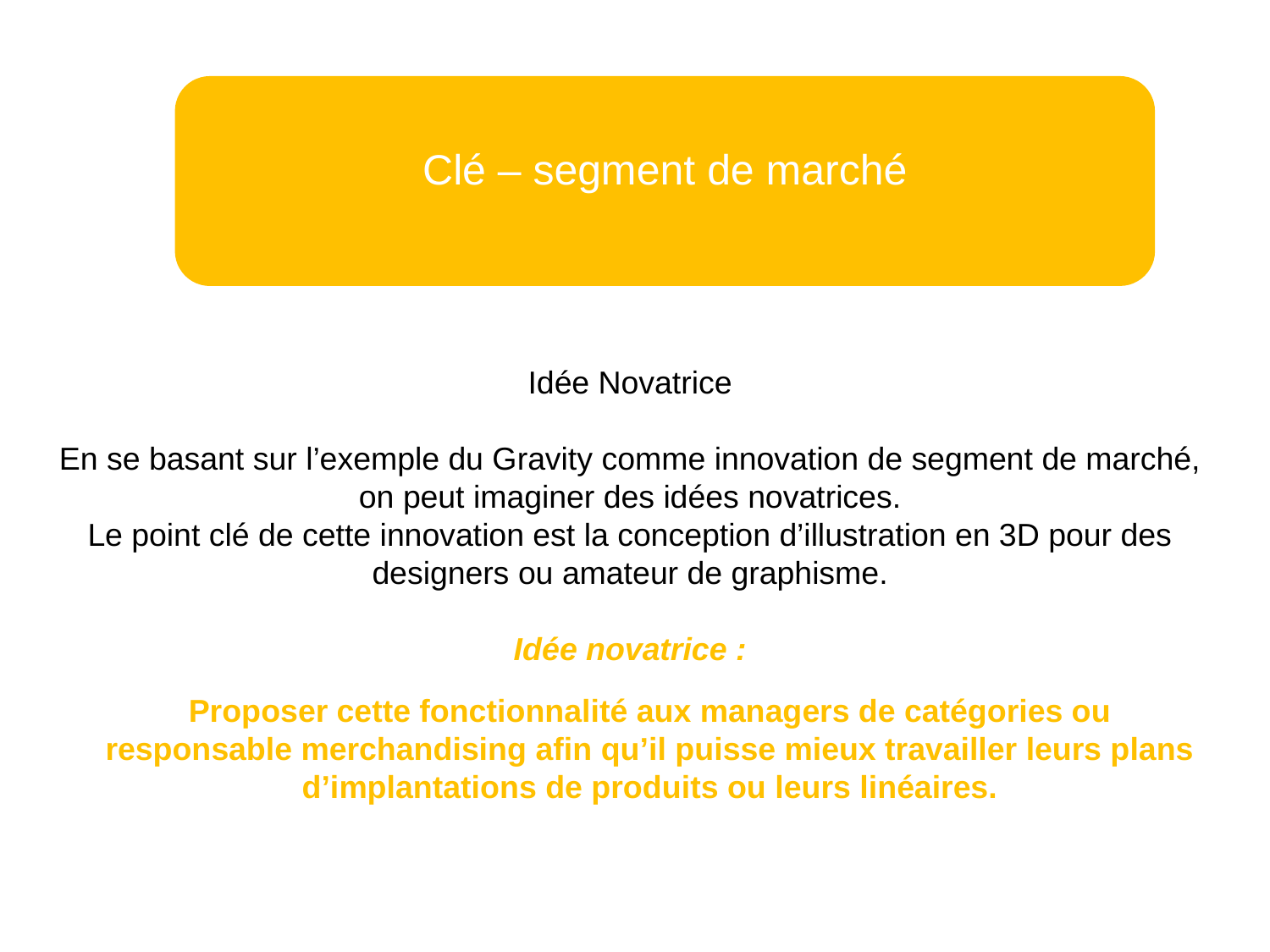

Clé – segment de marché

Idée Novatrice

En se basant sur l’exemple du Gravity comme innovation de segment de marché, on peut imaginer des idées novatrices.
Le point clé de cette innovation est la conception d’illustration en 3D pour des designers ou amateur de graphisme.

Idée novatrice :

Proposer cette fonctionnalité aux managers de catégories ou responsable merchandising afin qu’il puisse mieux travailler leurs plans d’implantations de produits ou leurs linéaires.